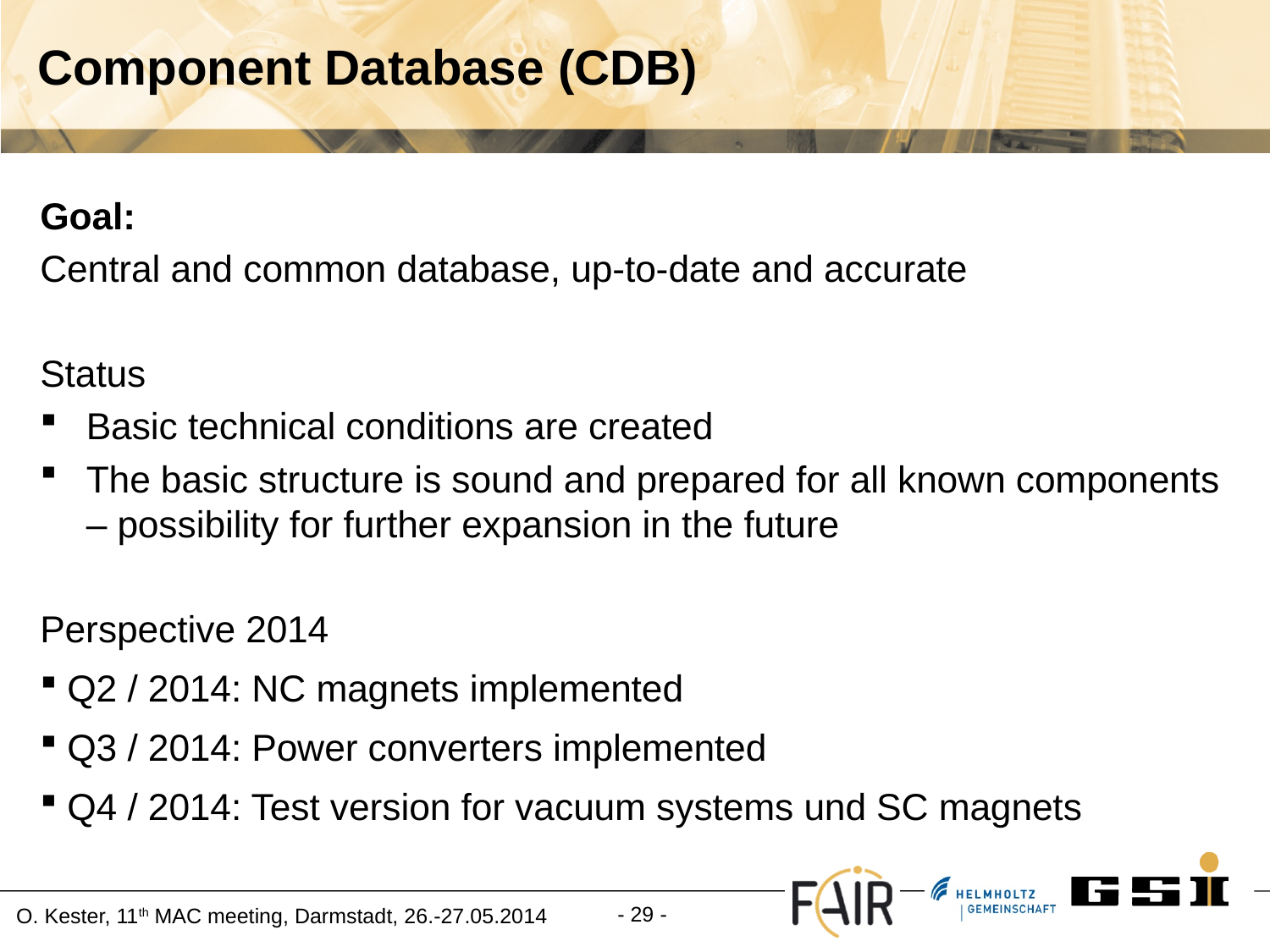

# Component Database (CDB)
Goal:
Central and common database, up-to-date and accurate

Status
Basic technical conditions are created
The basic structure is sound and prepared for all known components – possibility for further expansion in the future

Perspective 2014
 Q2 / 2014: NC magnets implemented
 Q3 / 2014: Power converters implemented
 Q4 / 2014: Test version for vacuum systems und SC magnets